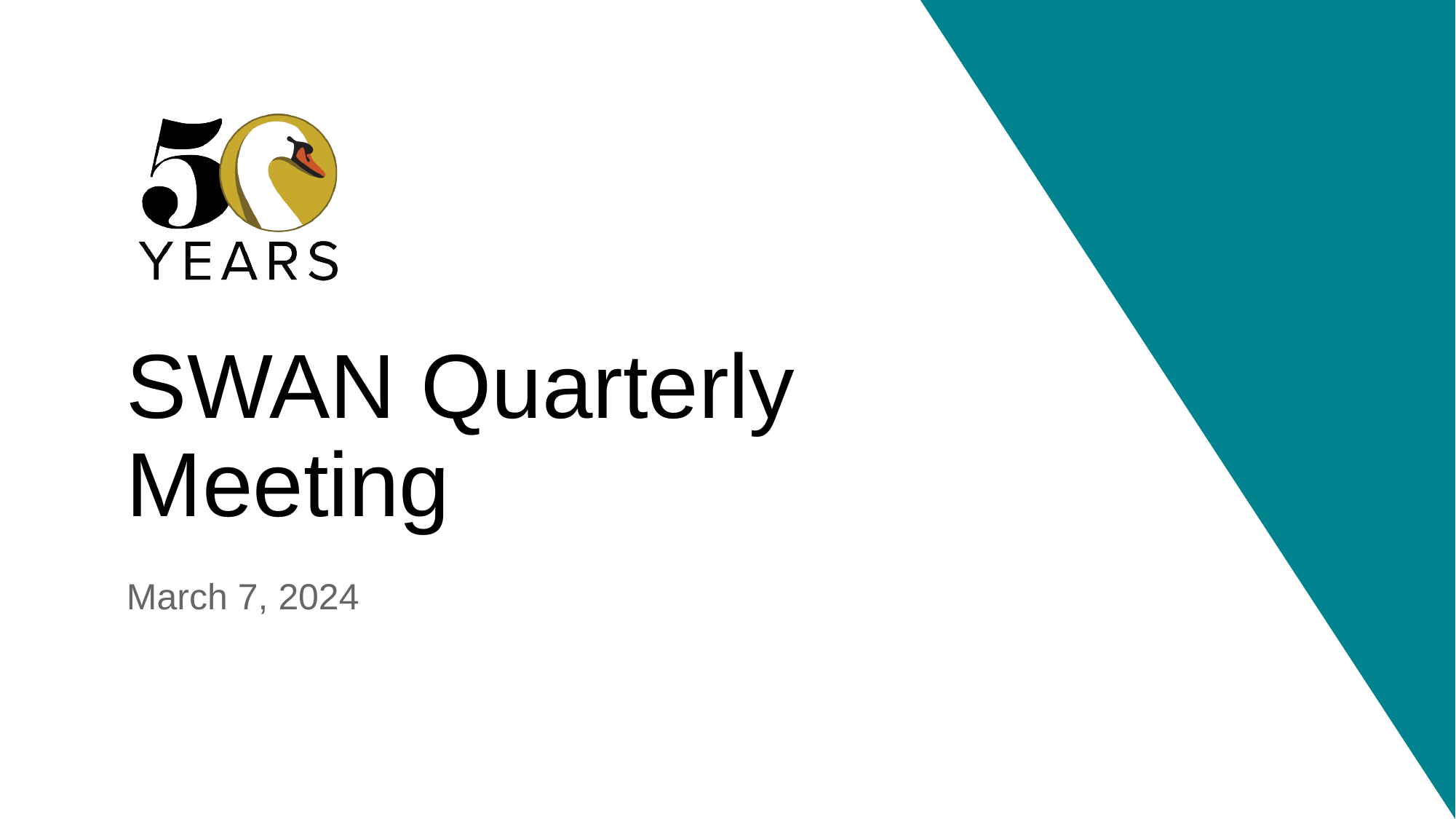

# SWAN Quarterly Meeting
March 7, 2024